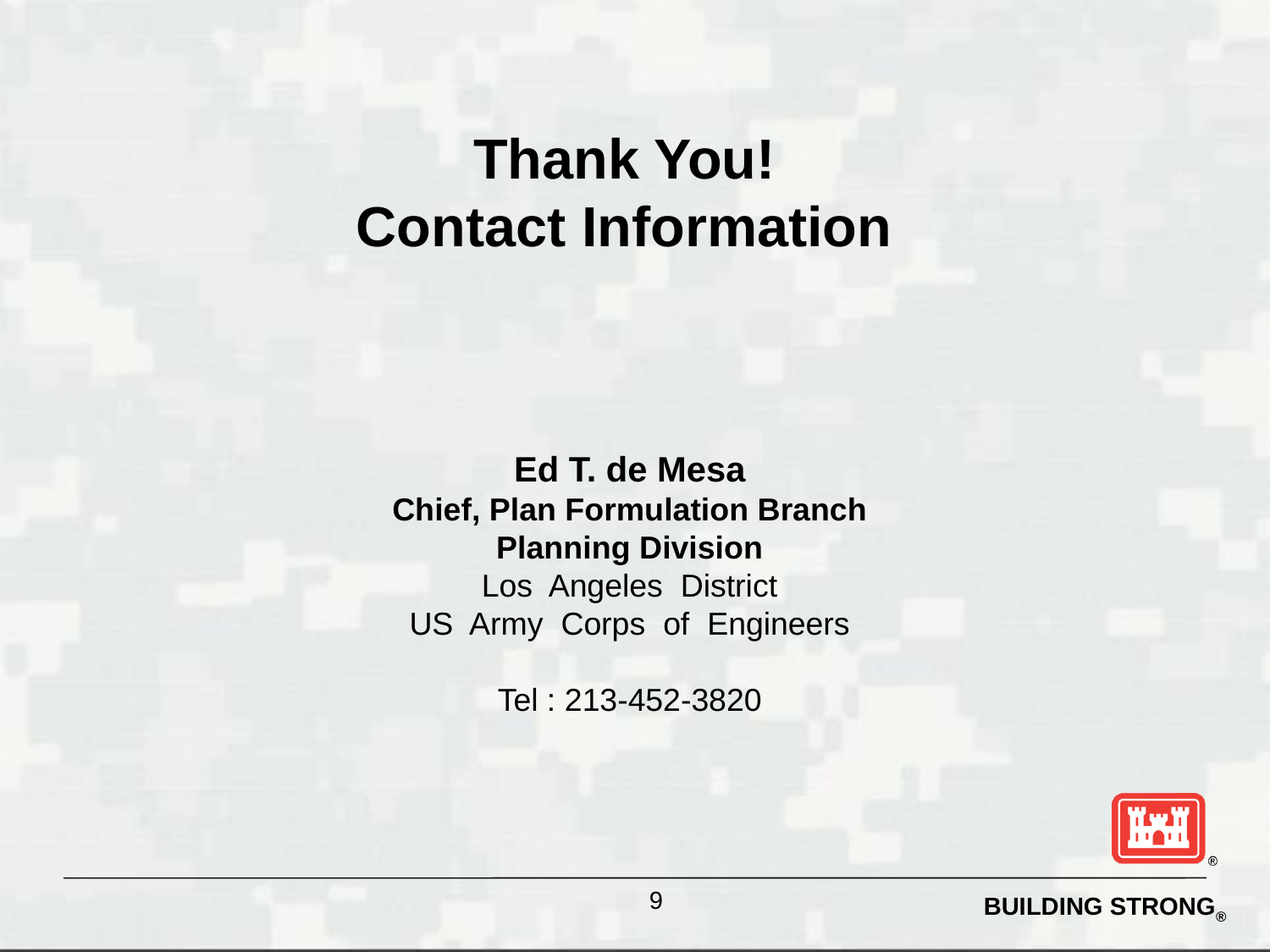

Thank You!
Contact Information

Ed T. de Mesa
Chief, Plan Formulation Branch
Planning Division
Los  Angeles  District
US  Army  Corps  of  Engineers

Tel : 213-452-3820
9